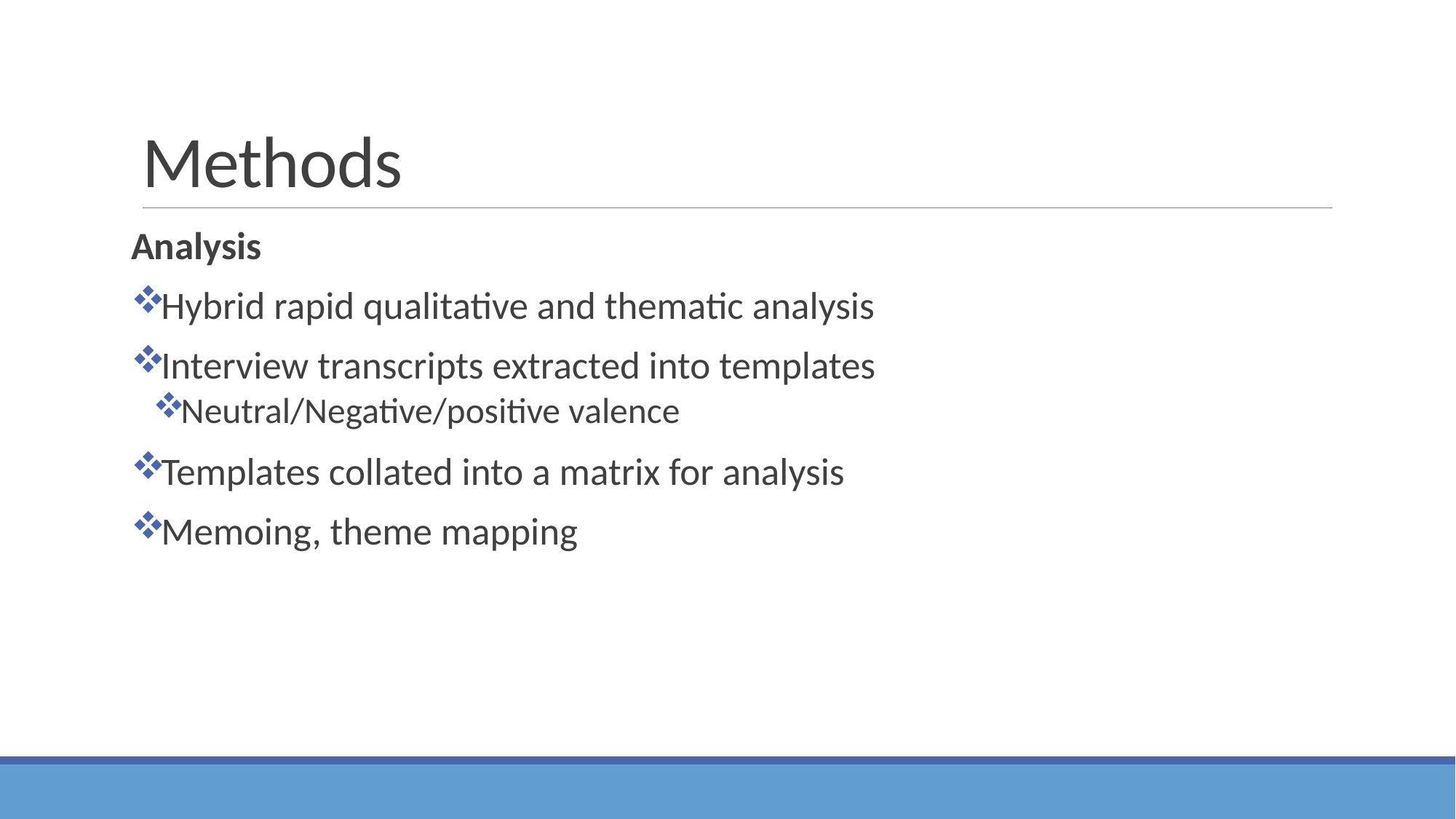

# Methods
Analysis
Hybrid rapid qualitative and thematic analysis
Interview transcripts extracted into templates
Neutral/Negative/positive valence
Templates collated into a matrix for analysis
Memoing, theme mapping